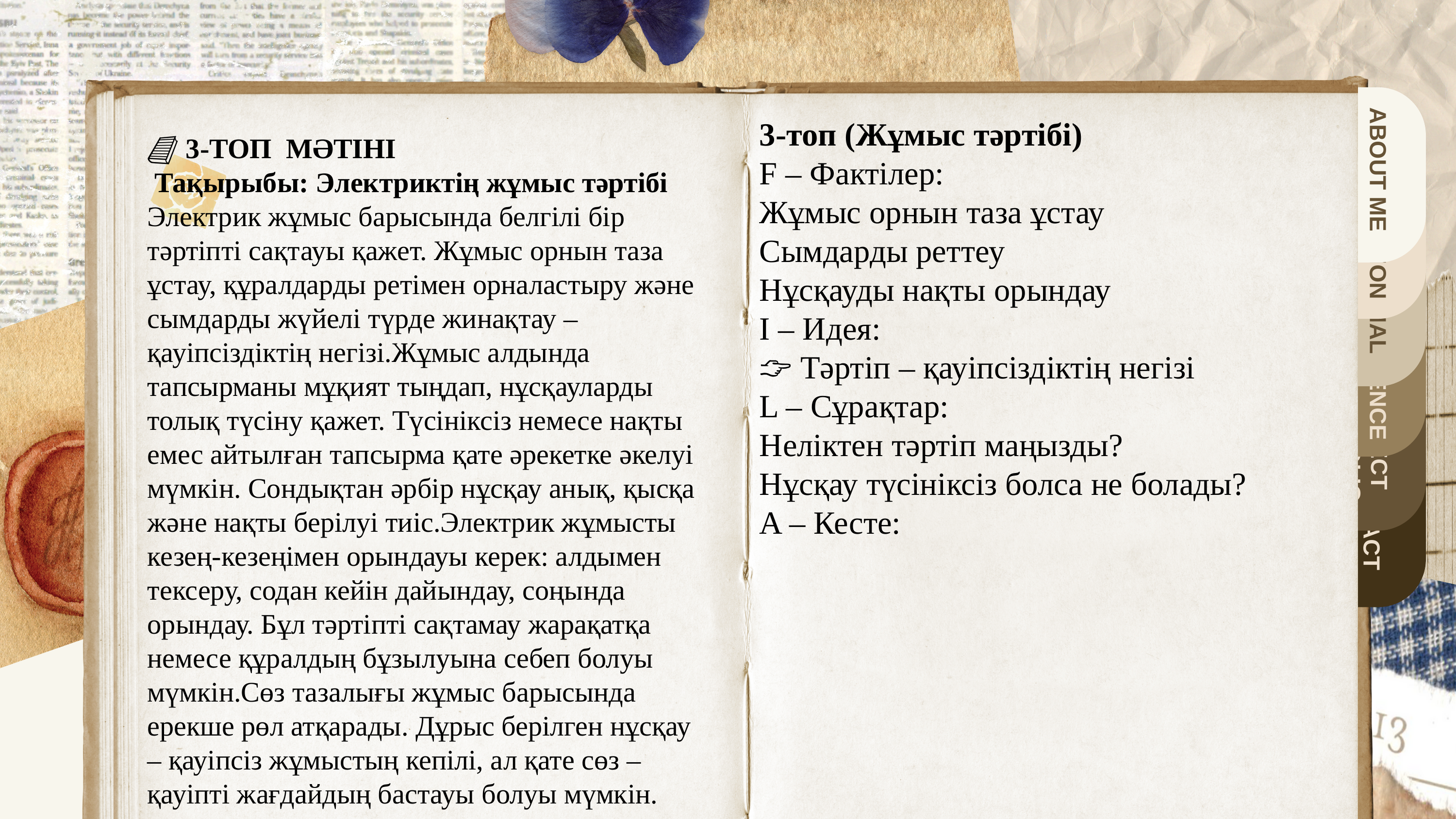

3-топ (Жұмыс тәртібі)
F – Фактілер:
Жұмыс орнын таза ұстау
Сымдарды реттеу
Нұсқауды нақты орындау
I – Идея:
👉 Тәртіп – қауіпсіздіктің негізі
L – Сұрақтар:
Неліктен тәртіп маңызды?
Нұсқау түсініксіз болса не болады?
A – Кесте:
📘 3-ТОП  МӘТІНІ
 Тақырыбы: Электриктің жұмыс тәртібі
Электрик жұмыс барысында белгілі бір тәртіпті сақтауы қажет. Жұмыс орнын таза ұстау, құралдарды ретімен орналастыру және сымдарды жүйелі түрде жинақтау – қауіпсіздіктің негізі.Жұмыс алдында тапсырманы мұқият тыңдап, нұсқауларды толық түсіну қажет. Түсініксіз немесе нақты емес айтылған тапсырма қате әрекетке әкелуі мүмкін. Сондықтан әрбір нұсқау анық, қысқа және нақты берілуі тиіс.Электрик жұмысты кезең-кезеңімен орындауы керек: алдымен тексеру, содан кейін дайындау, соңында орындау. Бұл тәртіпті сақтамау жарақатқа немесе құралдың бұзылуына себеп болуы мүмкін.Сөз тазалығы жұмыс барысында ерекше рөл атқарады. Дұрыс берілген нұсқау – қауіпсіз жұмыстың кепілі, ал қате сөз – қауіпті жағдайдың бастауы болуы мүмкін.

________________________________________

ABOUT ME

EDUCATION

PERSONAL SKILL

EXPERIENCE
PROJECT PORTFOLIO

CONTACT